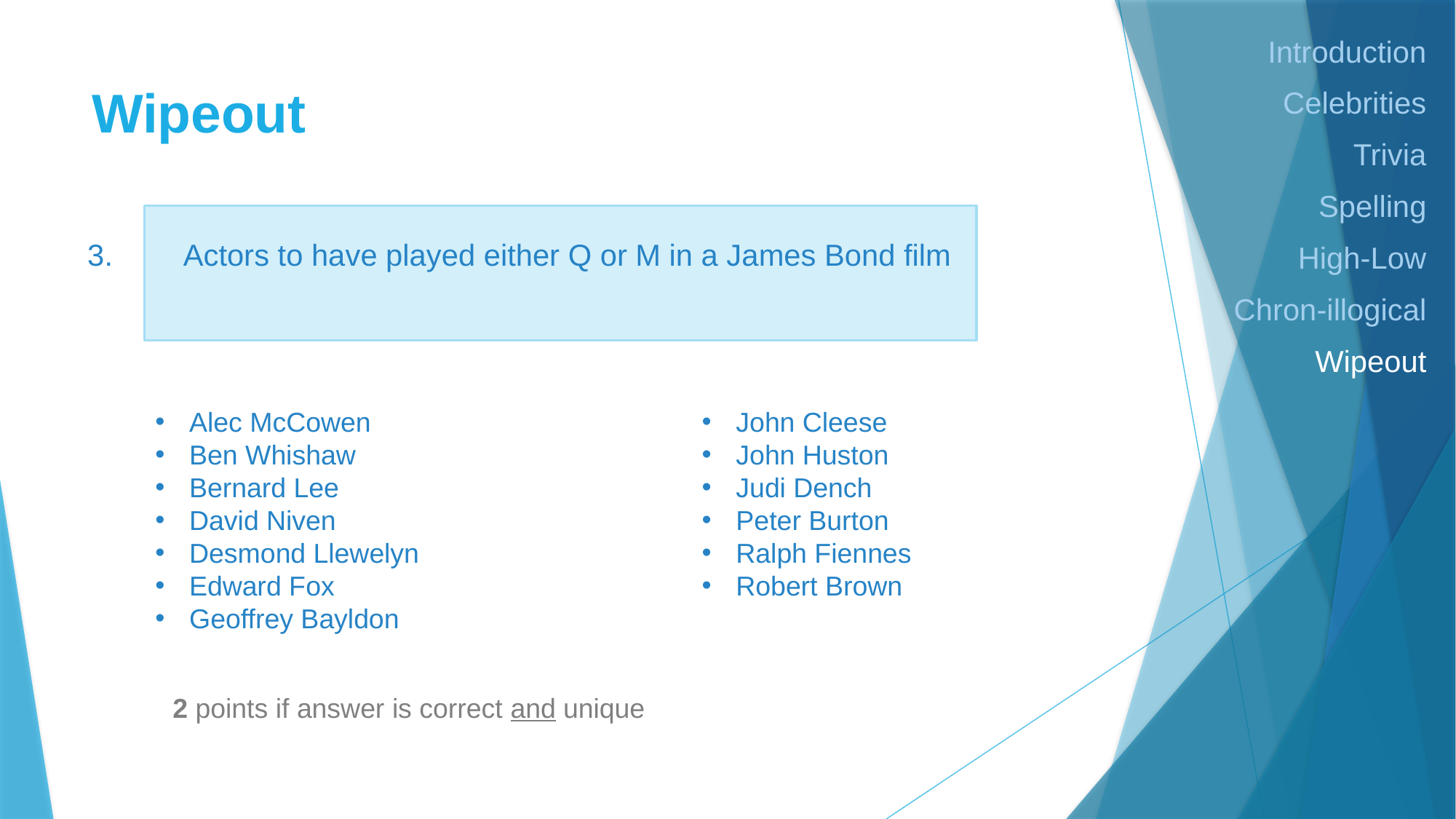

Introduction
Celebrities
Trivia
Spelling
High-Low
Chron-illogical
Wipeout
# Wipeout

3.
Actors to have played either Q or M in a James Bond film
John Cleese
John Huston
Judi Dench
Peter Burton
Ralph Fiennes
Robert Brown
Alec McCowen
Ben Whishaw
Bernard Lee
David Niven
Desmond Llewelyn
Edward Fox
Geoffrey Bayldon

2 points if answer is correct and unique